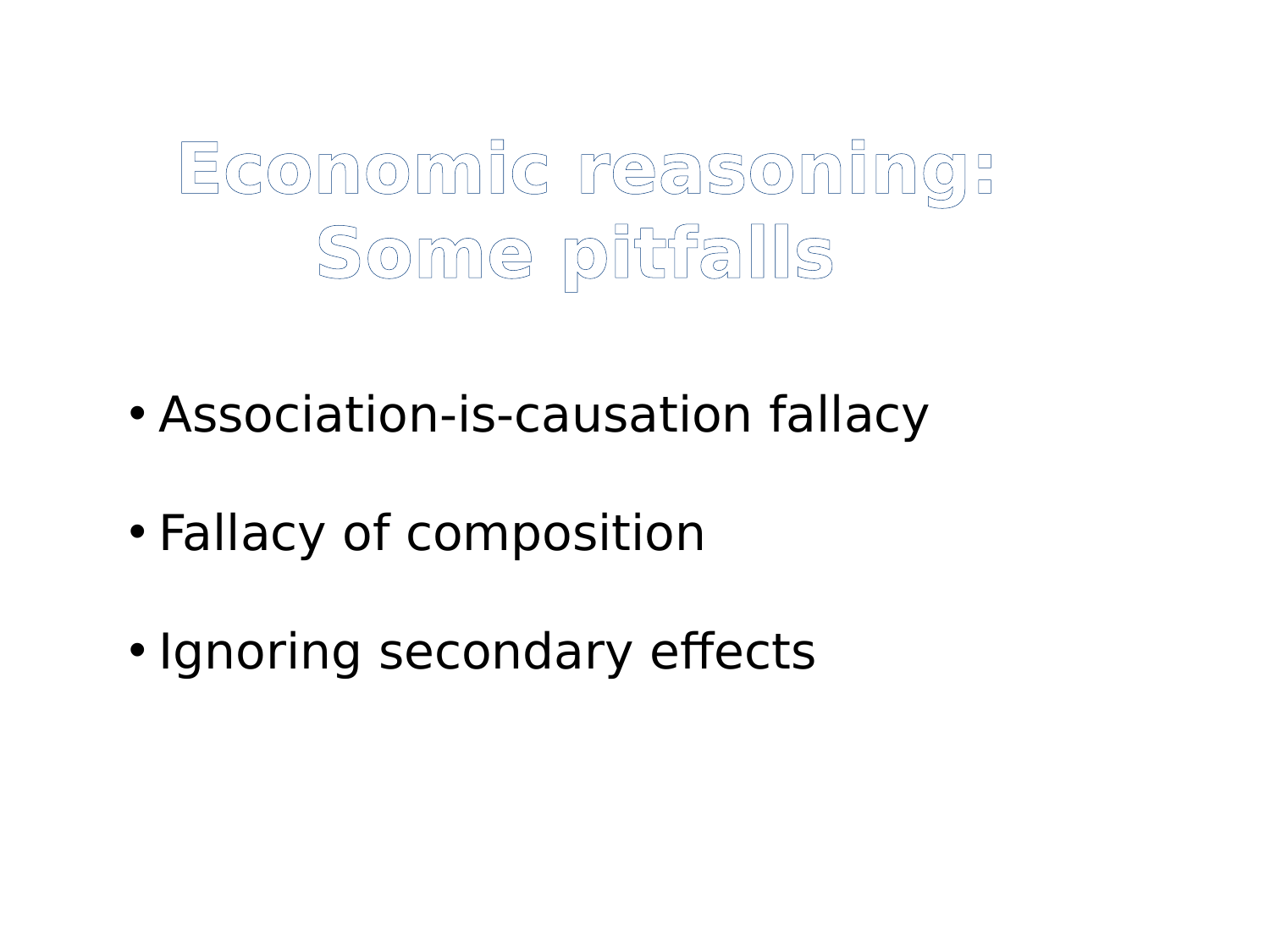

Economic reasoning:
Some pitfalls
Association-is-causation fallacy
Fallacy of composition
Ignoring secondary effects